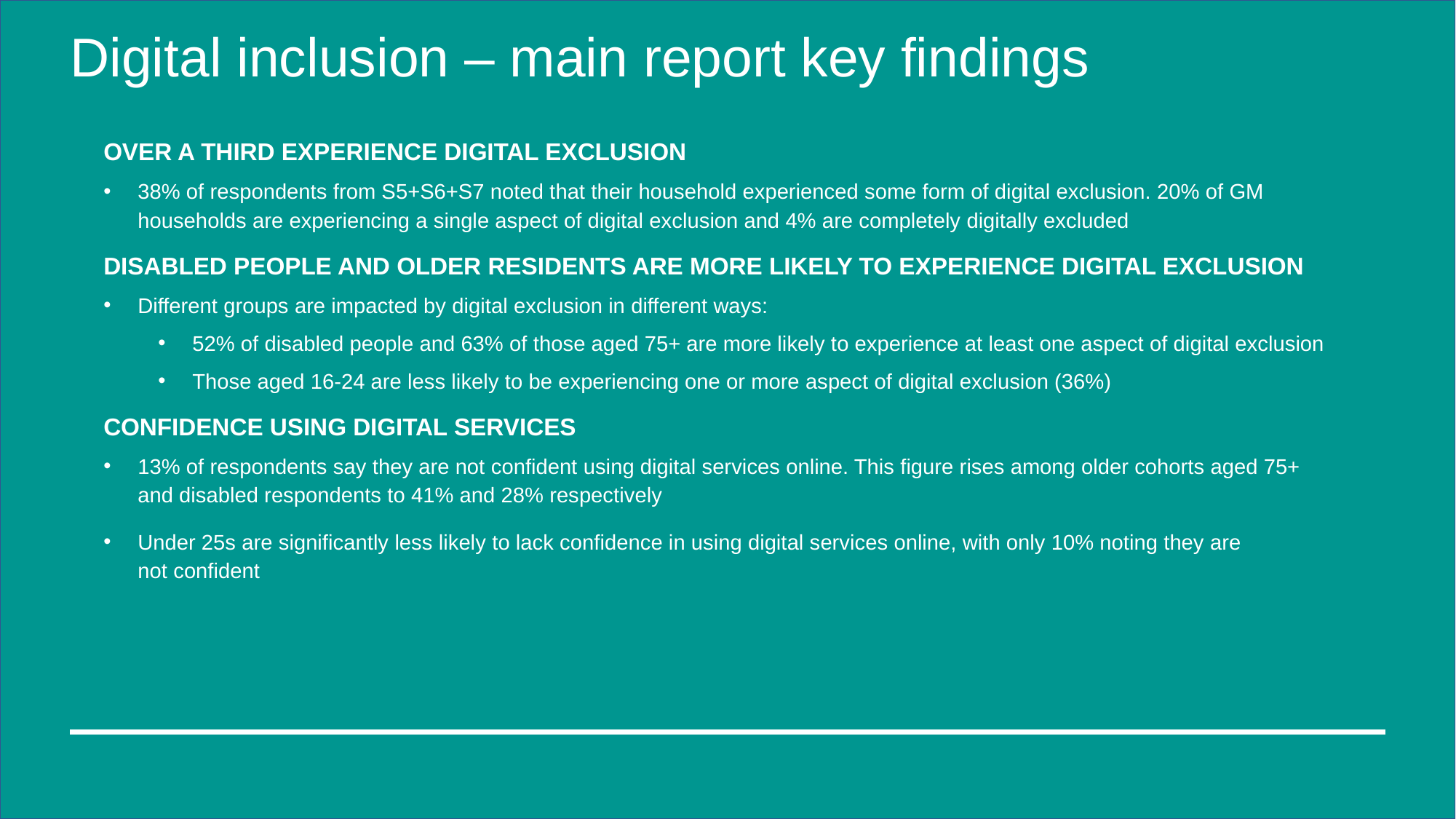

# Digital inclusion – main report key findings
OVER A THIRD EXPERIENCE DIGITAL EXCLUSION
38% of respondents from S5+S6+S7 noted that their household experienced some form of digital exclusion. 20% of GM households are experiencing a single aspect of digital exclusion and 4% are completely digitally excluded
DISABLED PEOPLE AND OLDER RESIDENTS ARE MORE LIKELY TO EXPERIENCE DIGITAL EXCLUSION
Different groups are impacted by digital exclusion in different ways:
52% of disabled people and 63% of those aged 75+ are more likely to experience at least one aspect of digital exclusion
Those aged 16-24 are less likely to be experiencing one or more aspect of digital exclusion (36%)
CONFIDENCE USING DIGITAL SERVICES
13% of respondents say they are not confident using digital services online. This figure rises among older cohorts aged 75+ and disabled respondents to 41% and 28% respectively
Under 25s are significantly less likely to lack confidence in using digital services online, with only 10% noting they are not confident